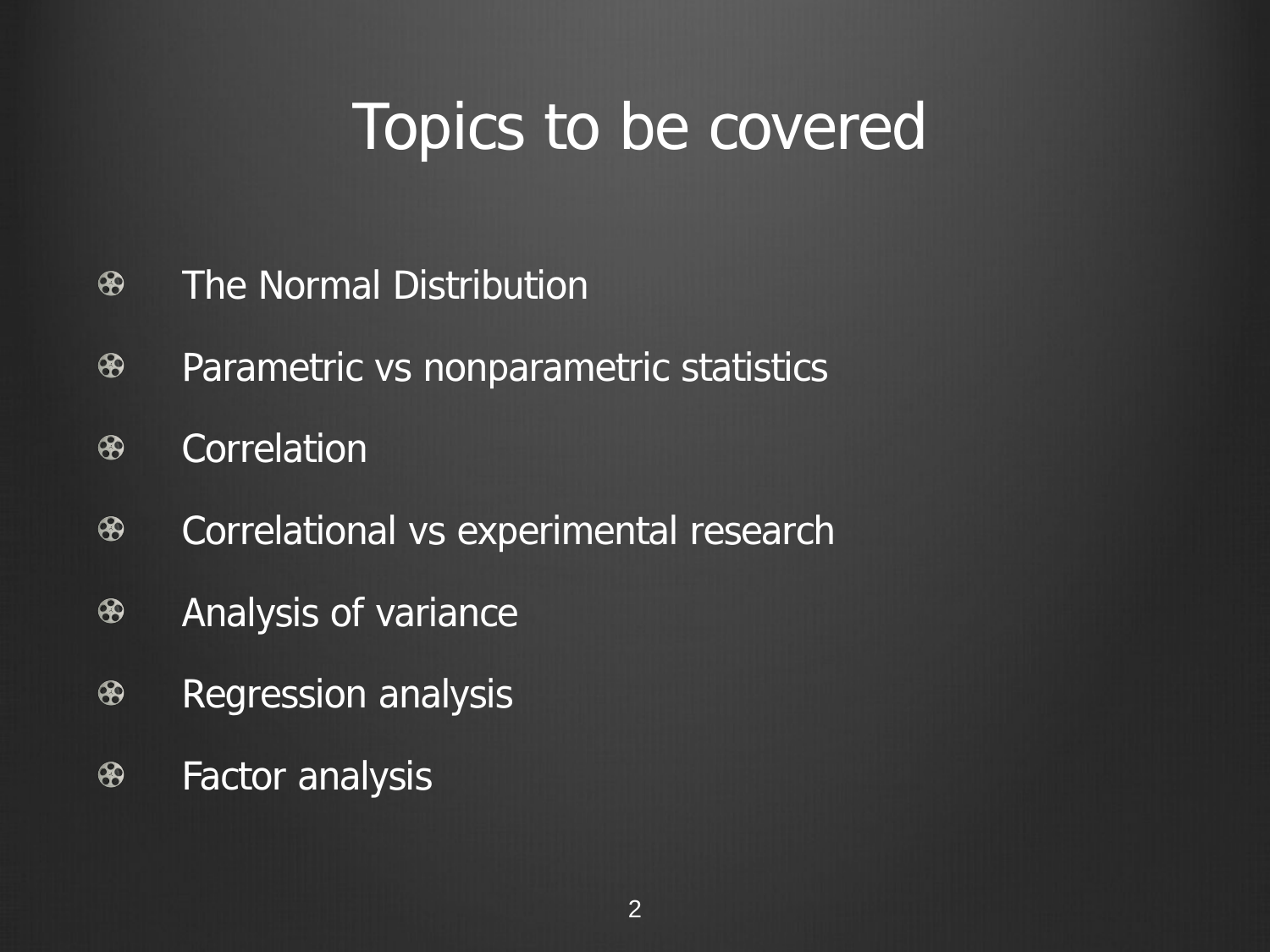

# Topics to be covered
The Normal Distribution
Parametric vs nonparametric statistics
Correlation
Correlational vs experimental research
Analysis of variance
Regression analysis
Factor analysis

2